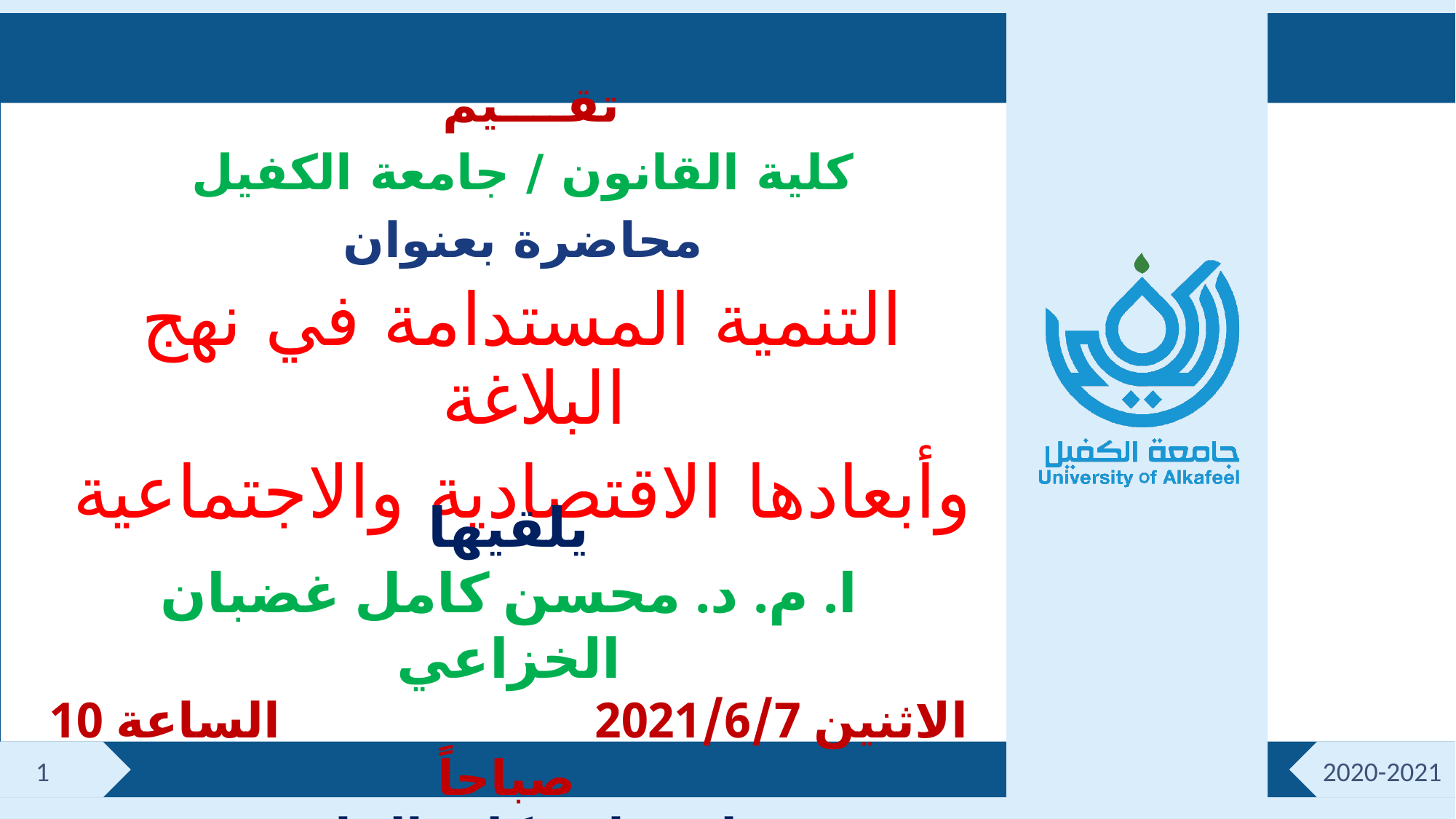

تقــــيم
كلية القانون / جامعة الكفيل
محاضرة بعنوان
التنمية المستدامة في نهج البلاغة
وأبعادها الاقتصادية والاجتماعية
يلقيها
ا. م. د. محسن كامل غضبان الخزاعي
الاثنين 2021/6/7                         الساعة 10 صباحاً
على قاعة كلية القانون

1
2020-2021